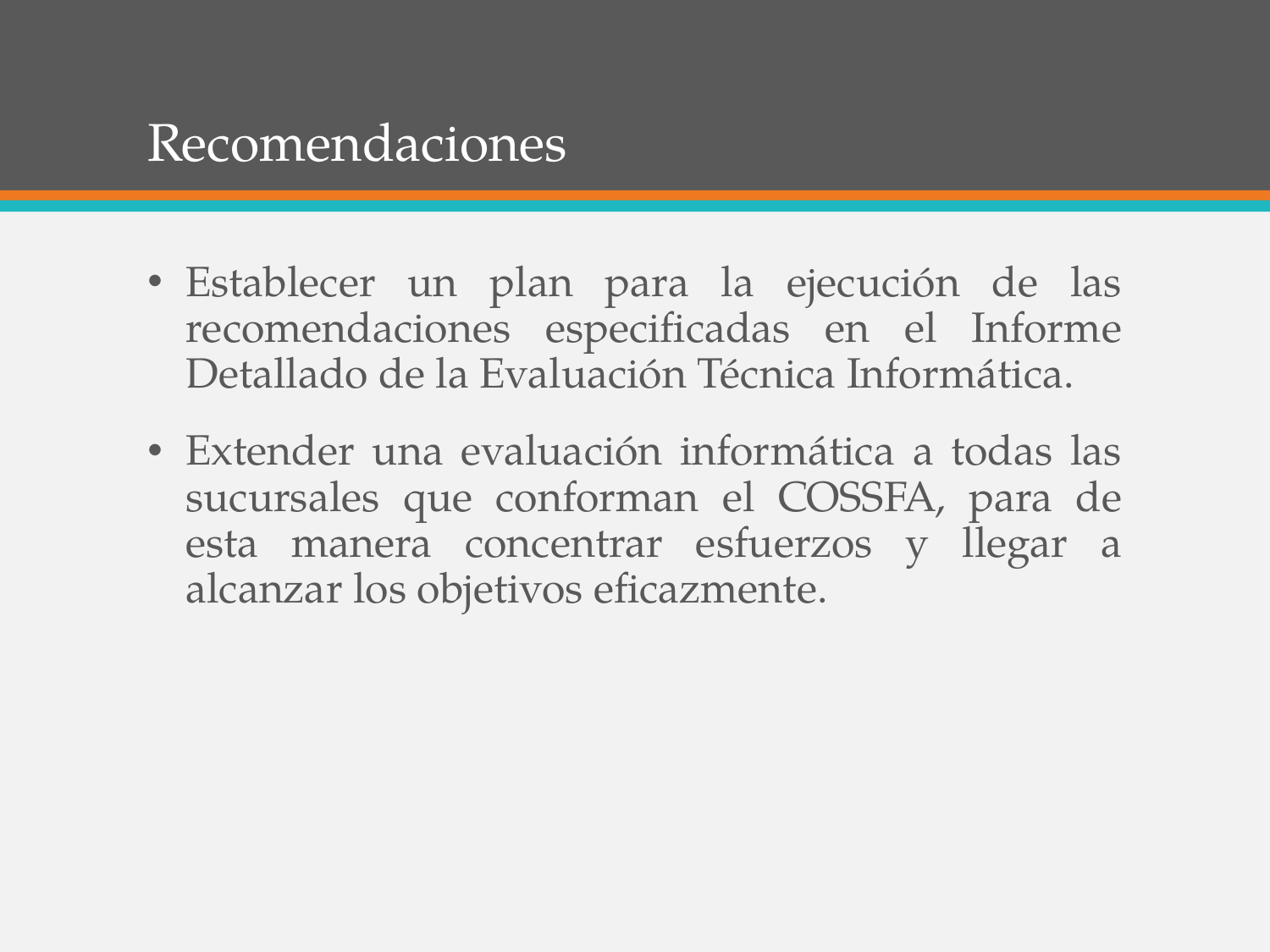

# Recomendaciones
Establecer un plan para la ejecución de las recomendaciones especificadas en el Informe Detallado de la Evaluación Técnica Informática.
Extender una evaluación informática a todas las sucursales que conforman el COSSFA, para de esta manera concentrar esfuerzos y llegar a alcanzar los objetivos eficazmente.